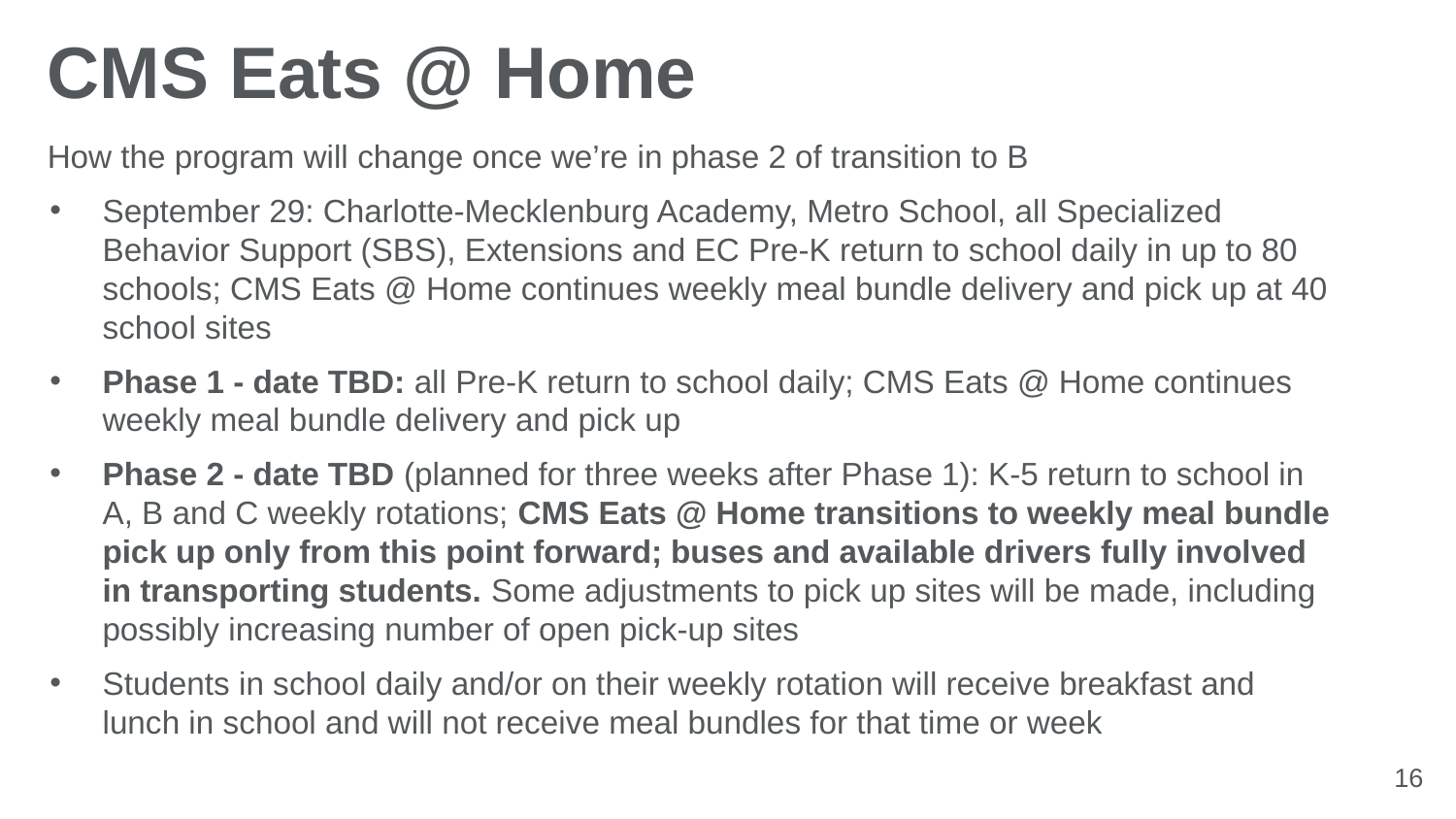

# CMS Eats @ Home
How the program will change once we’re in phase 2 of transition to B
September 29: Charlotte-Mecklenburg Academy, Metro School, all Specialized Behavior Support (SBS), Extensions and EC Pre-K return to school daily in up to 80 schools; CMS Eats @ Home continues weekly meal bundle delivery and pick up at 40 school sites
Phase 1 - date TBD: all Pre-K return to school daily; CMS Eats @ Home continues weekly meal bundle delivery and pick up
Phase 2 - date TBD (planned for three weeks after Phase 1): K-5 return to school in A, B and C weekly rotations; CMS Eats @ Home transitions to weekly meal bundle pick up only from this point forward; buses and available drivers fully involved in transporting students. Some adjustments to pick up sites will be made, including possibly increasing number of open pick-up sites
Students in school daily and/or on their weekly rotation will receive breakfast and lunch in school and will not receive meal bundles for that time or week
16